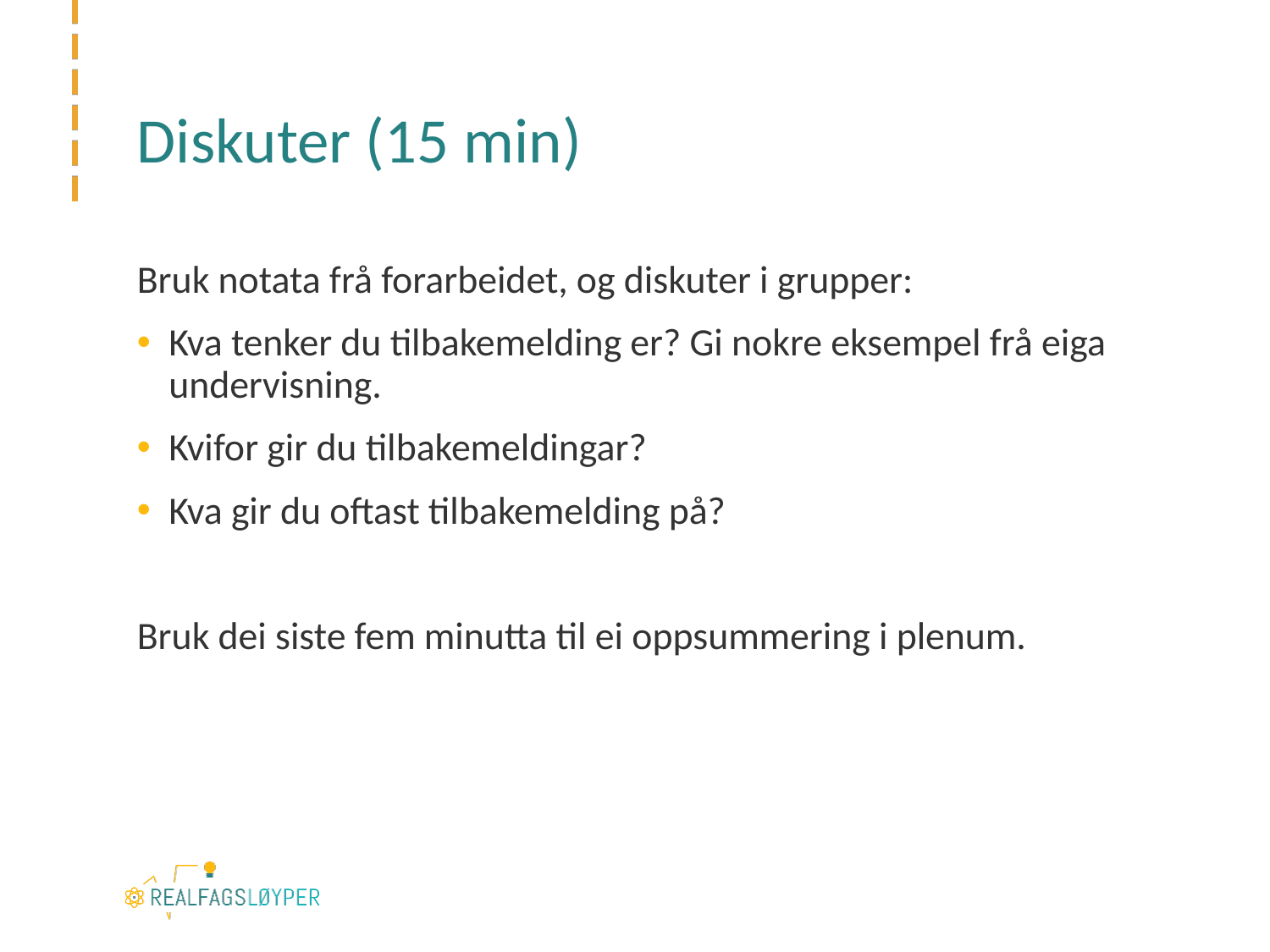

# Diskuter (15 min)
Bruk notata frå forarbeidet, og diskuter i grupper:
Kva tenker du tilbakemelding er? Gi nokre eksempel frå eiga undervisning.
Kvifor gir du tilbakemeldingar?
Kva gir du oftast tilbakemelding på?

Bruk dei siste fem minutta til ei oppsummering i plenum.